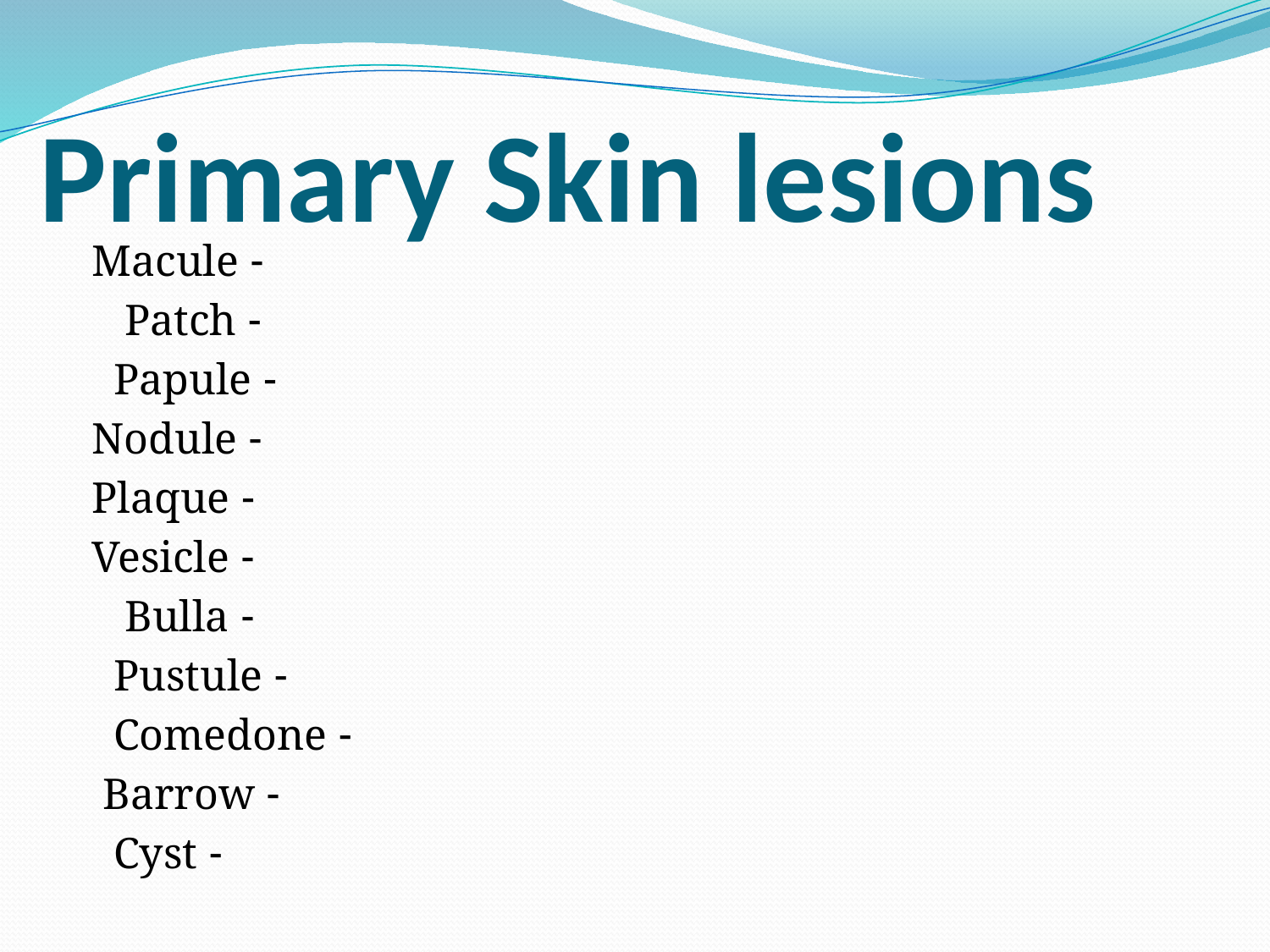

# Primary Skin lesions
  - Macule
  - Patch
  - Papule
  - Nodule
  - Plaque
  - Vesicle
  - Bulla
  - Pustule
  - Comedone
  - Barrow
  - Cyst